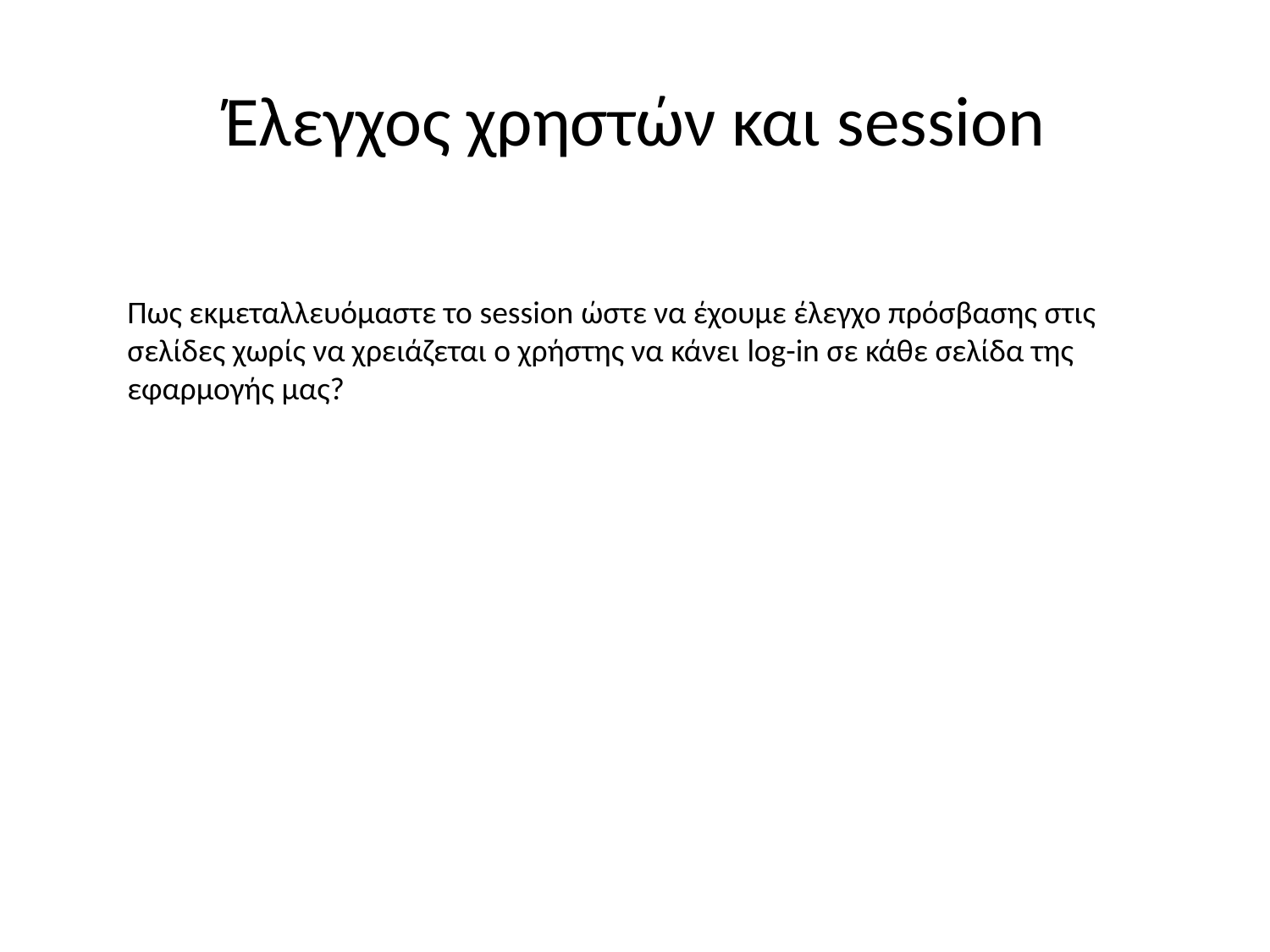

# Έλεγχος χρηστών και session
Πως εκμεταλλευόμαστε το session ώστε να έχουμε έλεγχο πρόσβασης στις σελίδες χωρίς να χρειάζεται ο χρήστης να κάνει log-in σε κάθε σελίδα της εφαρμογής μας?